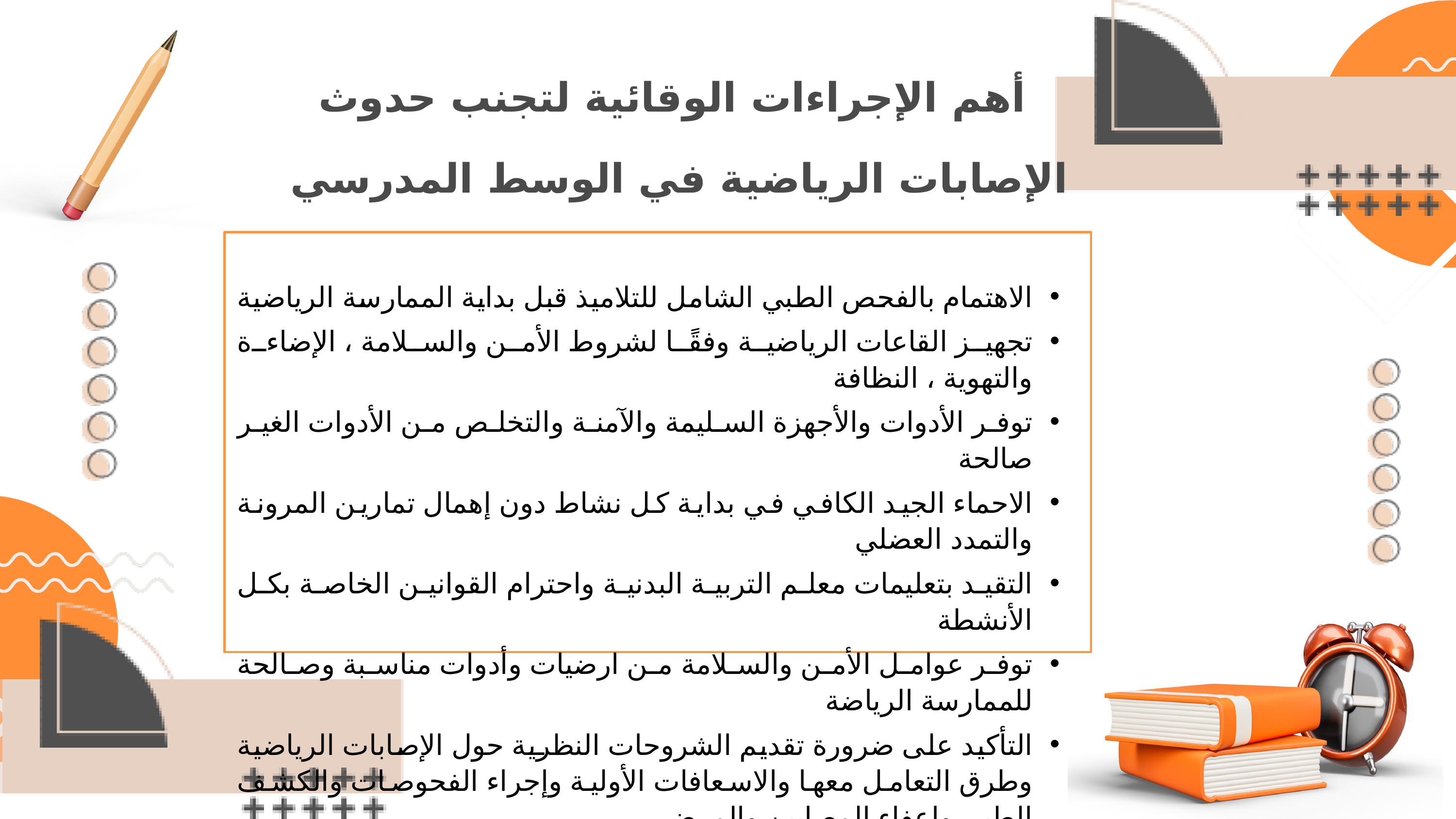

أهم الإجراءات الوقائية لتجنب حدوث الإصابات الرياضية في الوسط المدرسي

الاهتمام بالفحص الطبي الشامل للتلاميذ قبل بداية الممارسة الرياضية
تجهيز القاعات الرياضية وفقًا لشروط الأمن والسلامة ، الإضاءة والتهوية ، النظافة
توفر الأدوات والأجهزة السليمة والآمنة والتخلص من الأدوات الغير صالحة
الاحماء الجيد الكافي في بداية كل نشاط دون إهمال تمارين المرونة والتمدد العضلي
التقيد بتعليمات معلم التربية البدنية واحترام القوانين الخاصة بكل الأنشطة
توفر عوامل الأمن والسلامة من ارضيات وأدوات مناسبة وصالحة للممارسة الرياضة
التأكيد على ضرورة تقديم الشروحات النظرية حول الإصابات الرياضية وطرق التعامل معها والاسعافات الأولية وإجراء الفحوصات والكشف الطبي وإعفاء المصابين والمرضى